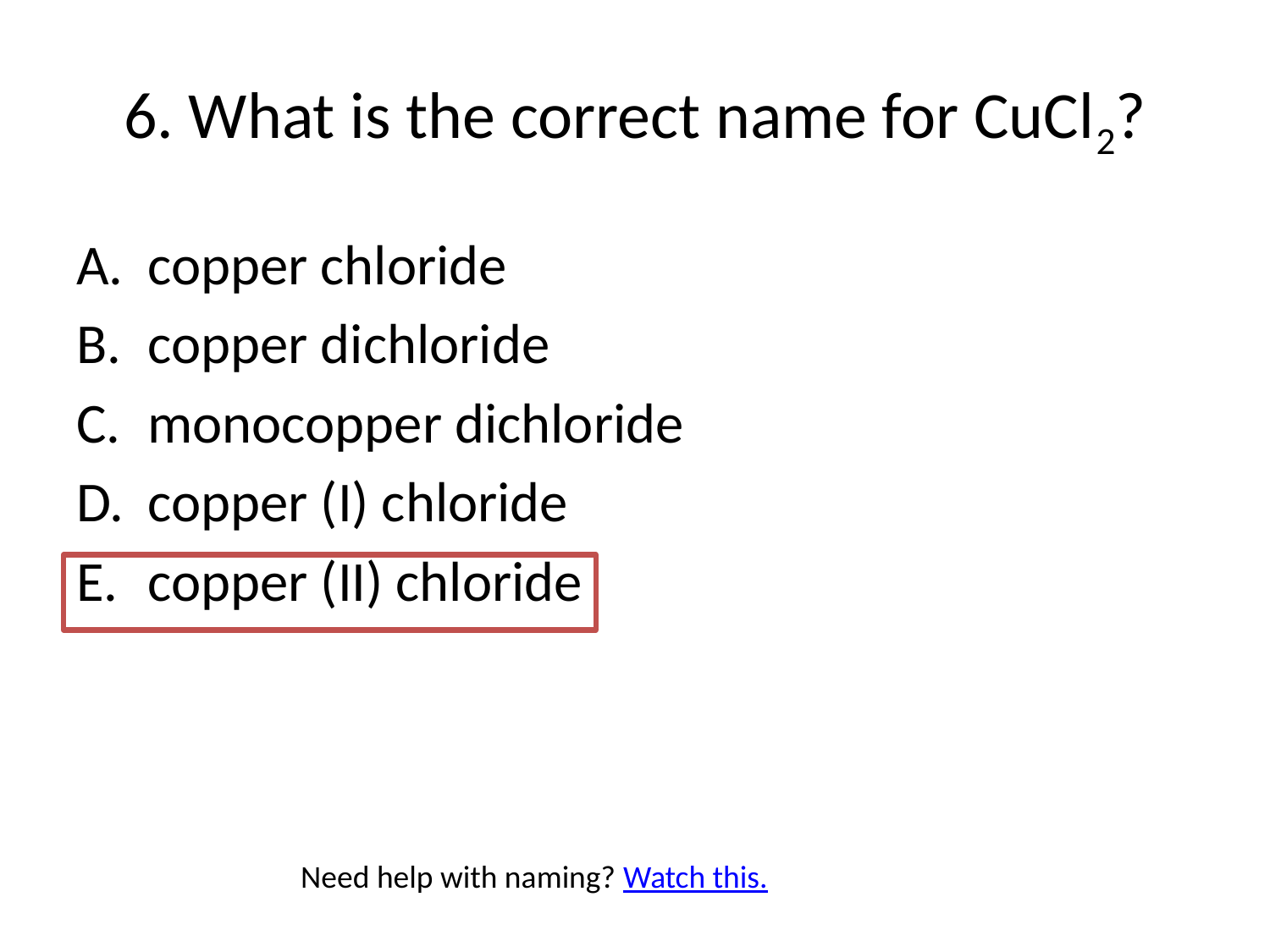

# 6. What is the correct name for CuCl2?
copper chloride
copper dichloride
monocopper dichloride
copper (I) chloride
copper (II) chloride

Need help with naming? Watch this.